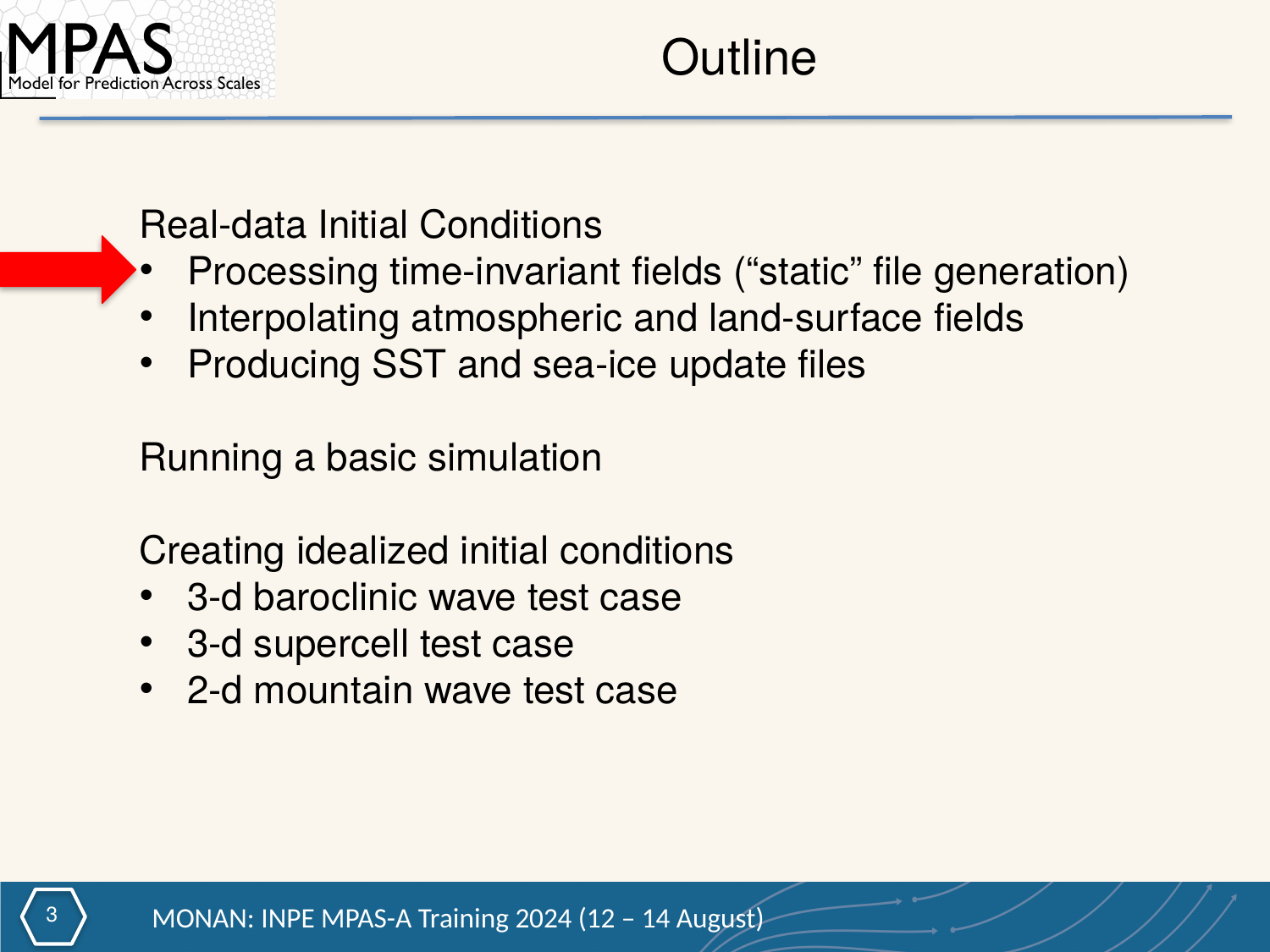

# Outline
Real-data Initial Conditions
Processing time-invariant fields (“static” file generation)
Interpolating atmospheric and land-surface fields
Producing SST and sea-ice update files

Running a basic simulation

Creating idealized initial conditions
3-d baroclinic wave test case
3-d supercell test case
2-d mountain wave test case

3